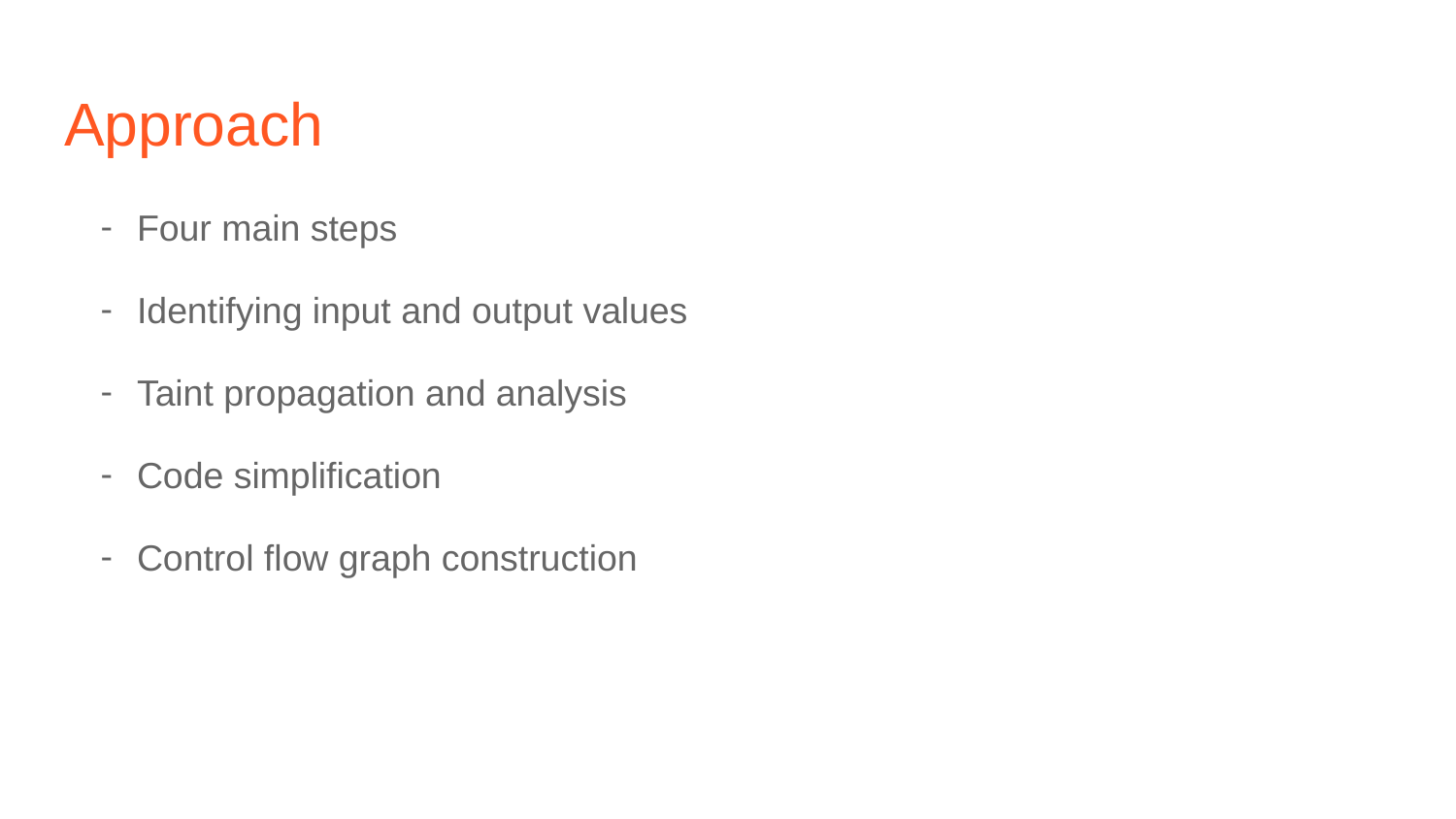

# Approach
Four main steps
Identifying input and output values
Taint propagation and analysis
Code simplification
Control flow graph construction